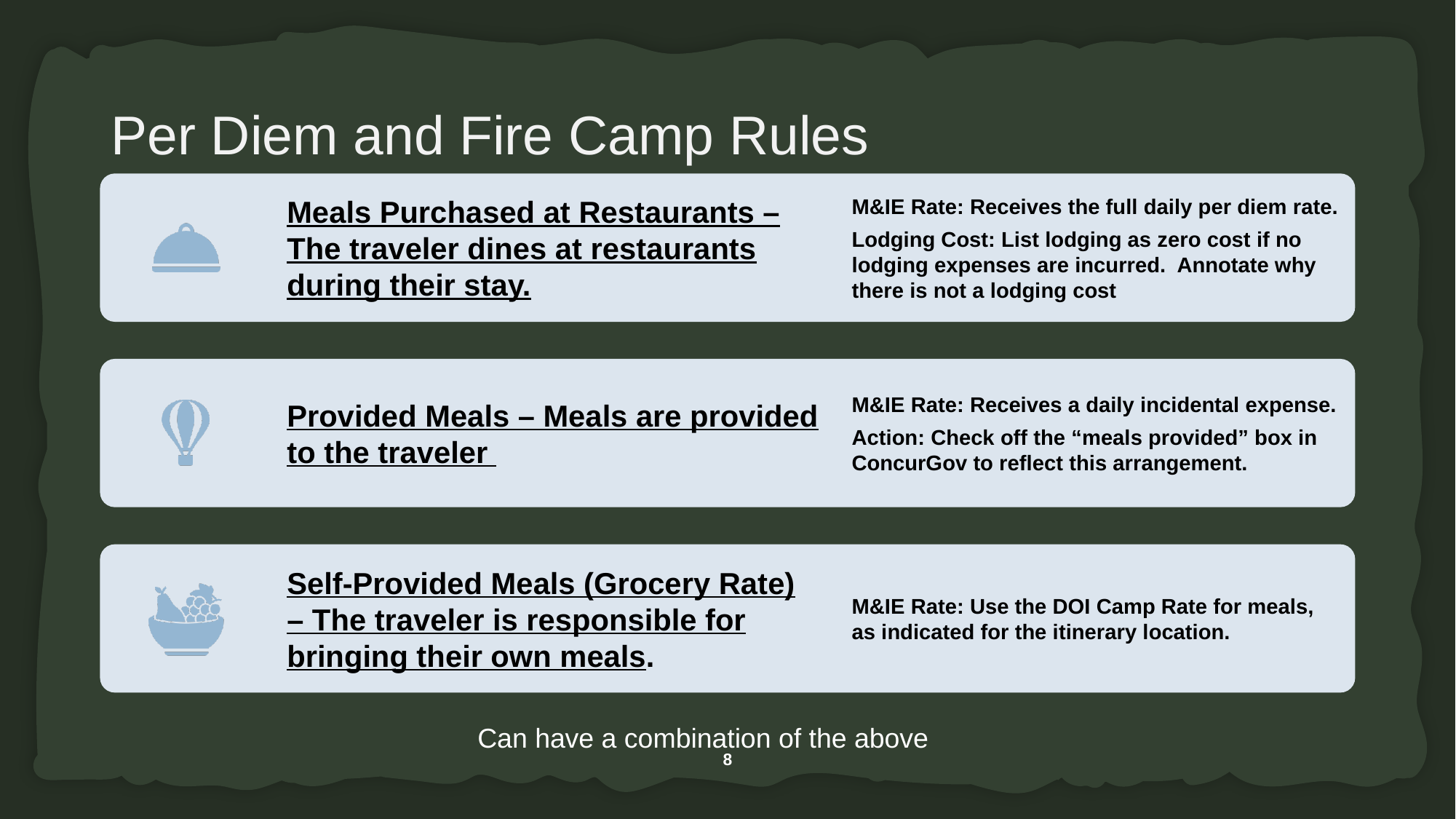

# Per Diem and Fire Camp Rules
Meals Purchased at Restaurants – The traveler dines at restaurants during their stay.
M&IE Rate: Receives the full daily per diem rate.
Lodging Cost: List lodging as zero cost if no lodging expenses are incurred.  Annotate why there is not a lodging cost
Provided Meals – Meals are provided to the traveler
M&IE Rate: Receives a daily incidental expense.
Action: Check off the “meals provided” box in ConcurGov to reflect this arrangement.
Self-Provided Meals (Grocery Rate) – The traveler is responsible for bringing their own meals.
M&IE Rate: Use the DOI Camp Rate for meals, as indicated for the itinerary location.
Can have a combination of the above
8